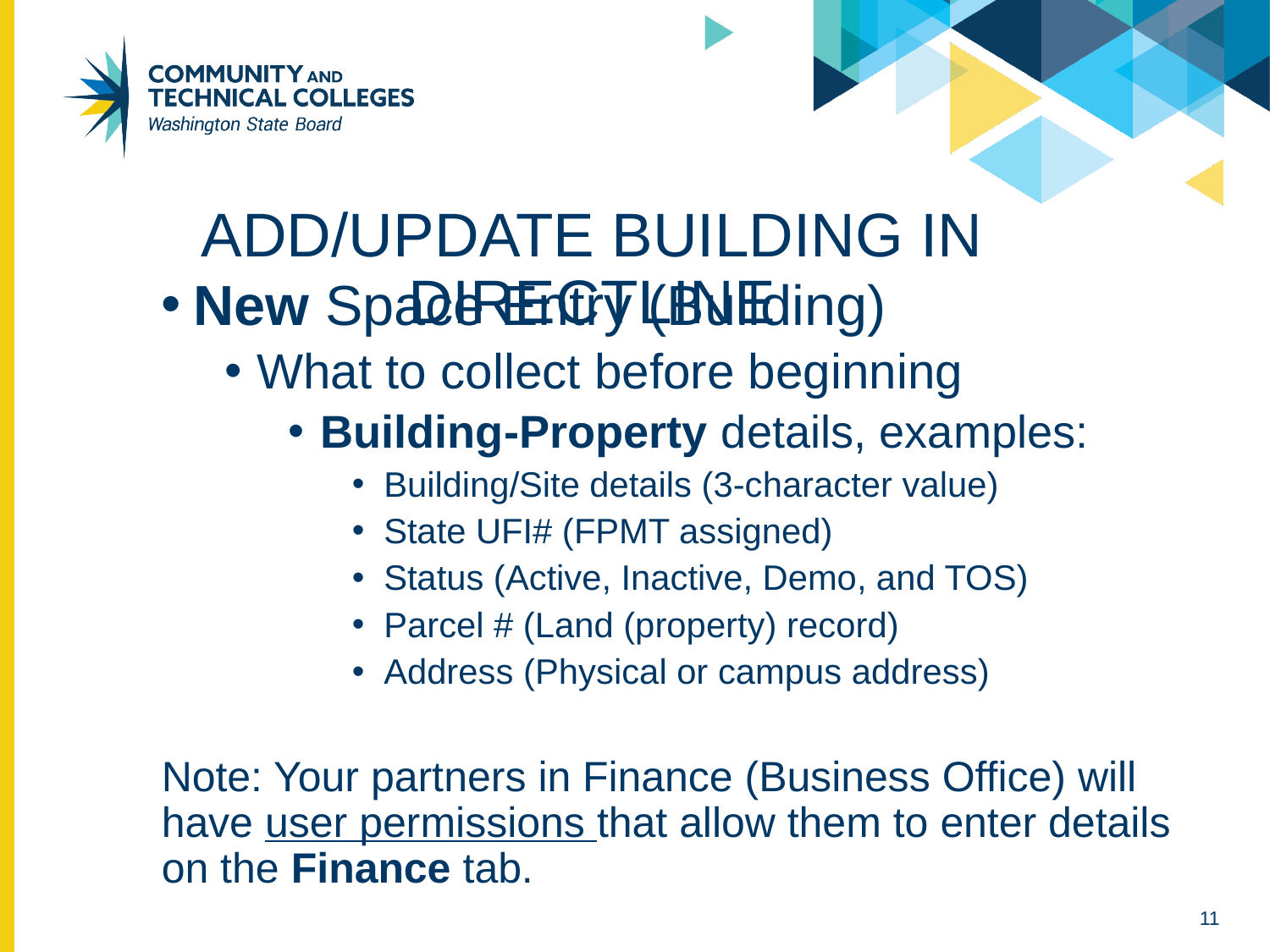

# Add/Update Building in Directline
New Space Entry (Building)
What to collect before beginning
Building-Property details, examples:
Building/Site details (3-character value)
State UFI# (FPMT assigned)
Status (Active, Inactive, Demo, and TOS)
Parcel # (Land (property) record)
Address (Physical or campus address)

Note: Your partners in Finance (Business Office) will have user permissions that allow them to enter details on the Finance tab.
11